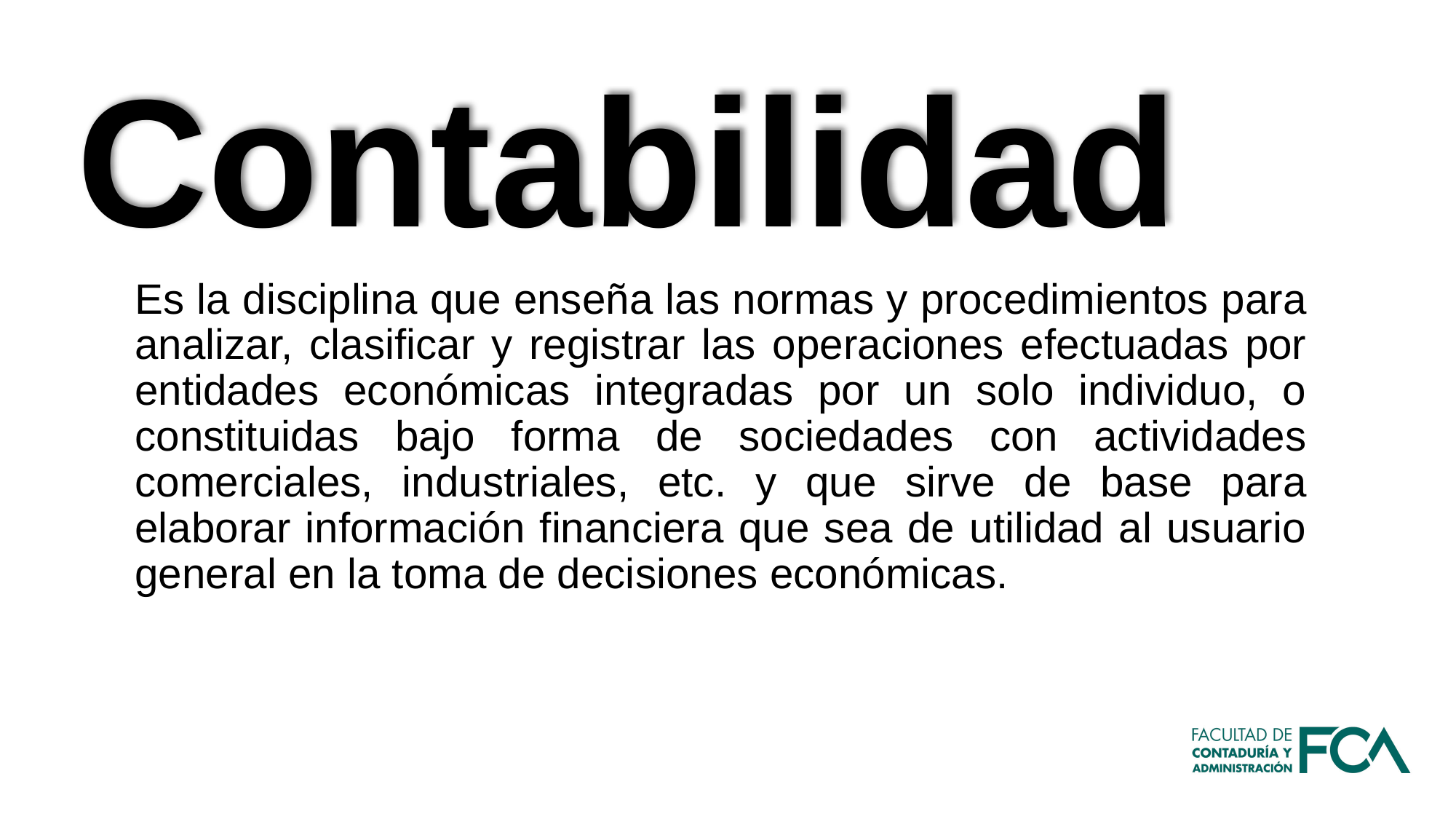

Contabilidad
Es la disciplina que enseña las normas y procedimientos para analizar, clasificar y registrar las operaciones efectuadas por entidades económicas integradas por un solo individuo, o constituidas bajo forma de sociedades con actividades comerciales, industriales, etc. y que sirve de base para elaborar información financiera que sea de utilidad al usuario general en la toma de decisiones económicas.